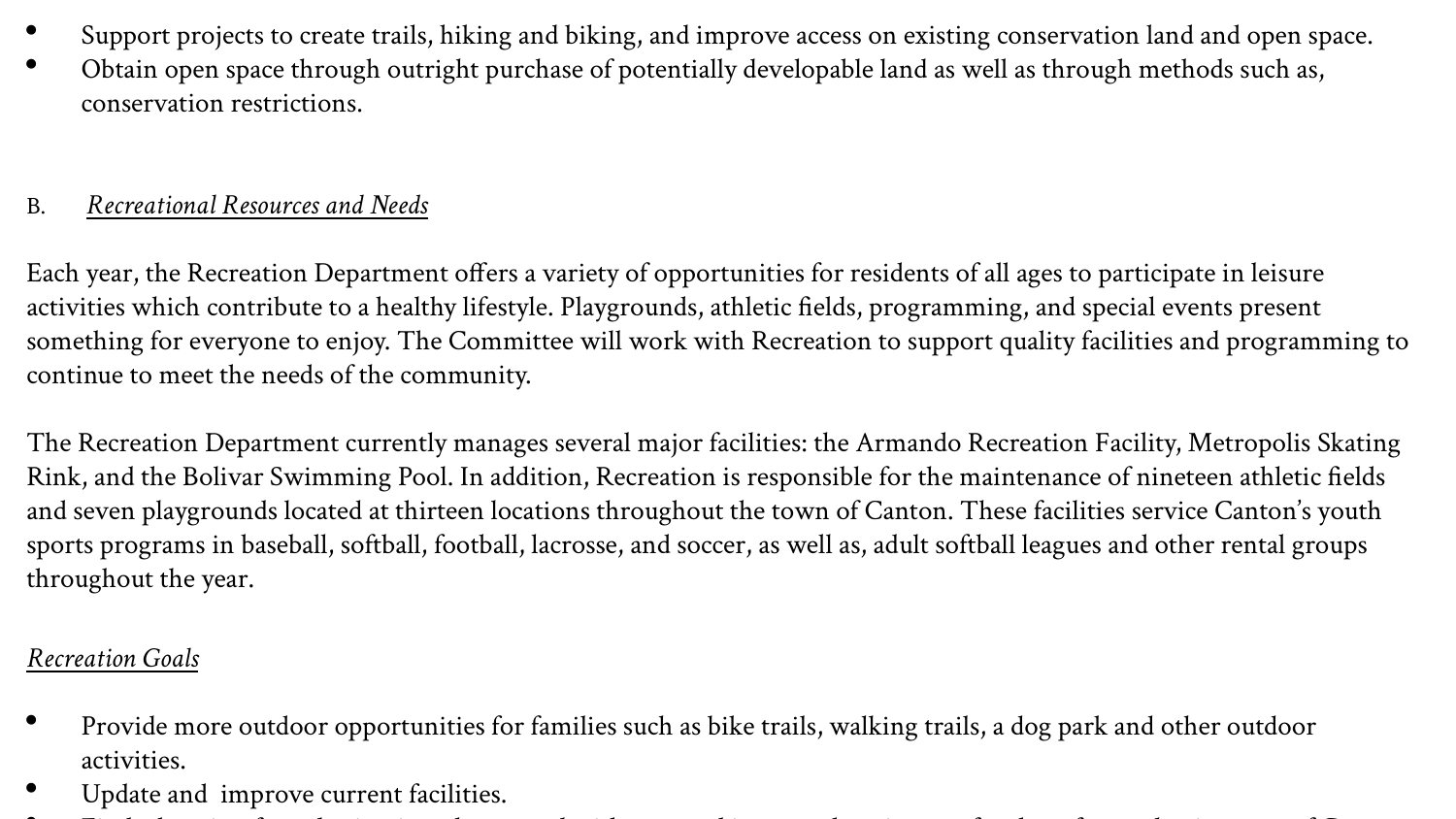

Support projects to create trails, hiking and biking, and improve access on existing conservation land and open space.
Obtain open space through outright purchase of potentially developable land as well as through methods such as, conservation restrictions.

 Recreational Resources and Needs

Each year, the Recreation Department offers a variety of opportunities for residents of all ages to participate in leisure activities which contribute to a healthy lifestyle. Playgrounds, athletic fields, programming, and special events present something for everyone to enjoy. The Committee will work with Recreation to support quality facilities and programming to continue to meet the needs of the community.

The Recreation Department currently manages several major facilities: the Armando Recreation Facility, Metropolis Skating Rink, and the Bolivar Swimming Pool. In addition, Recreation is responsible for the maintenance of nineteen athletic fields and seven playgrounds located at thirteen locations throughout the town of Canton. These facilities service Canton’s youth sports programs in baseball, softball, football, lacrosse, and soccer, as well as, adult softball leagues and other rental groups throughout the year.

Recreation Goals

Provide more outdoor opportunities for families such as bike trails, walking trails, a dog park and other outdoor activities.
Update and  improve current facilities.
Find a location for a destination playground with new and improved equipment for the safety and enjoyment of Canton residents.